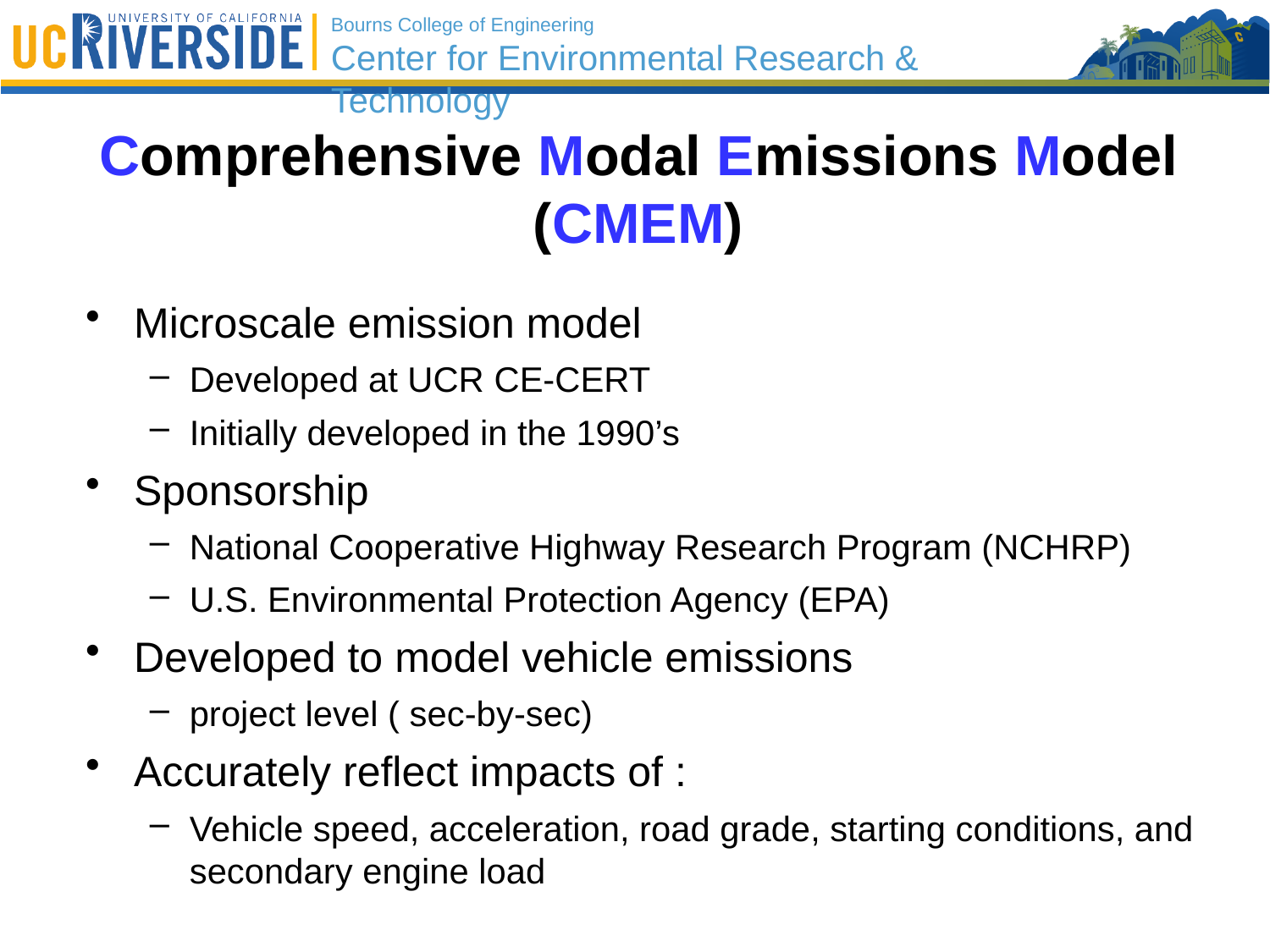

# Comprehensive Modal Emissions Model (CMEM)
Microscale emission model
Developed at UCR CE-CERT
Initially developed in the 1990’s
Sponsorship
National Cooperative Highway Research Program (NCHRP)
U.S. Environmental Protection Agency (EPA)
Developed to model vehicle emissions
project level ( sec-by-sec)
Accurately reflect impacts of :
Vehicle speed, acceleration, road grade, starting conditions, and secondary engine load